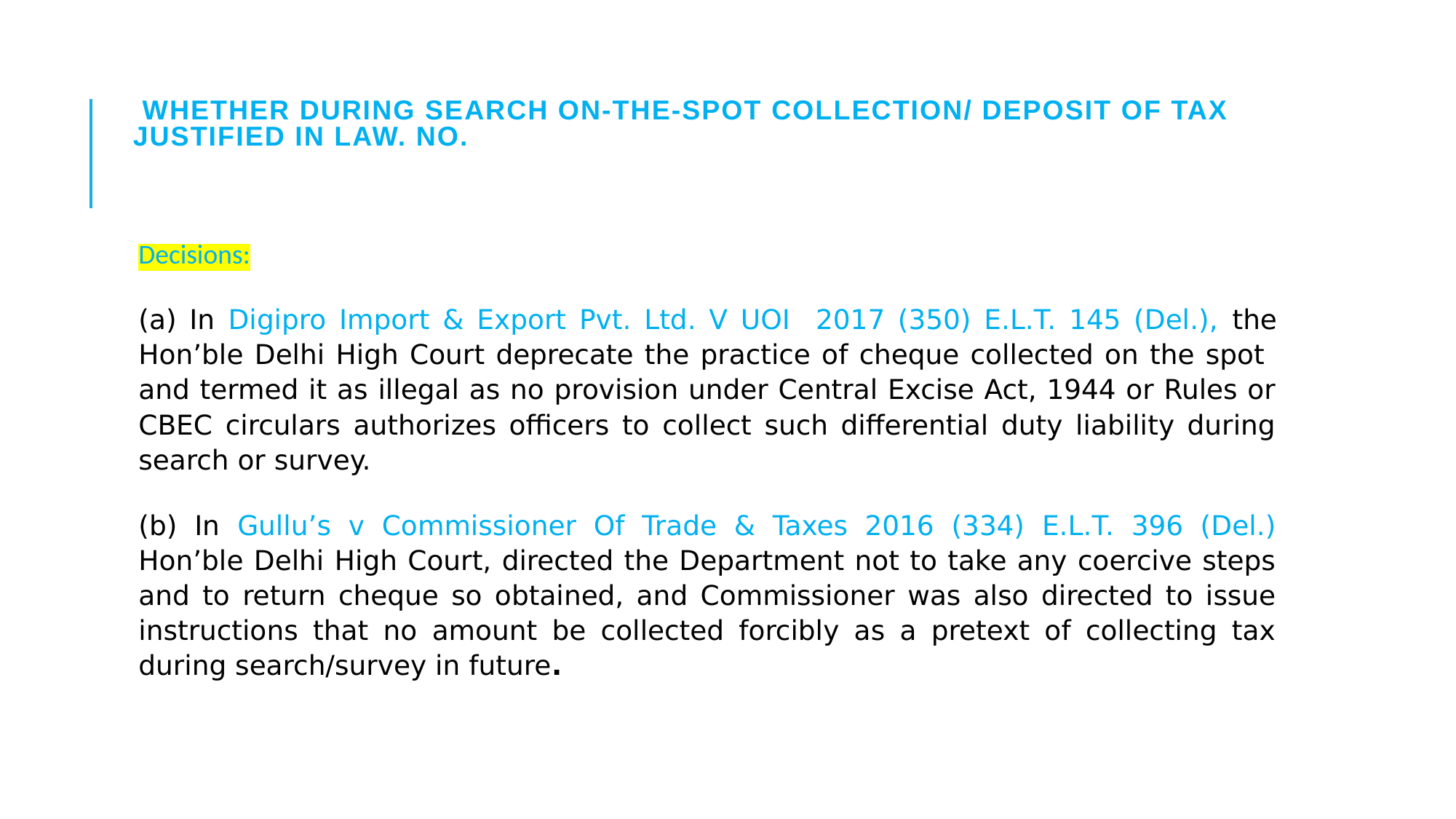

# Whether during Search on-the-spot collection/ deposit of tax justified in law. No.
Decisions:
(a) In Digipro Import & Export Pvt. Ltd. V UOI  2017 (350) E.L.T. 145 (Del.), the Hon’ble Delhi High Court deprecate the practice of cheque collected on the spot  and termed it as illegal as no provision under Central Excise Act, 1944 or Rules or CBEC circulars authorizes officers to collect such differential duty liability during search or survey.
(b) In Gullu’s v Commissioner Of Trade & Taxes 2016 (334) E.L.T. 396 (Del.) Hon’ble Delhi High Court, directed the Department not to take any coercive steps and to return cheque so obtained, and Commissioner was also directed to issue instructions that no amount be collected forcibly as a pretext of collecting tax during search/survey in future.